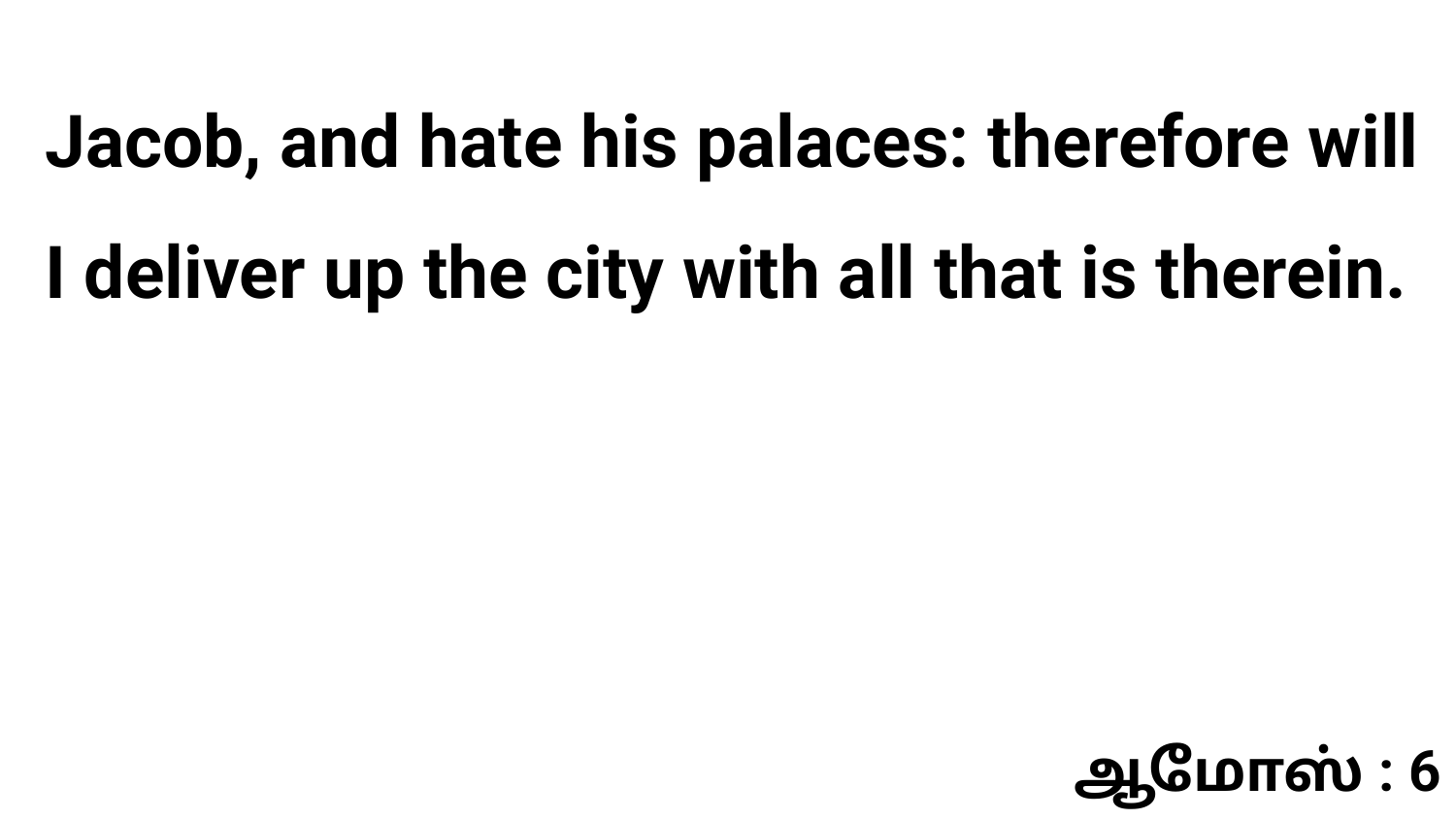

Jacob, and hate his palaces: therefore will I deliver up the city with all that is therein.
ஆமோஸ் : 6